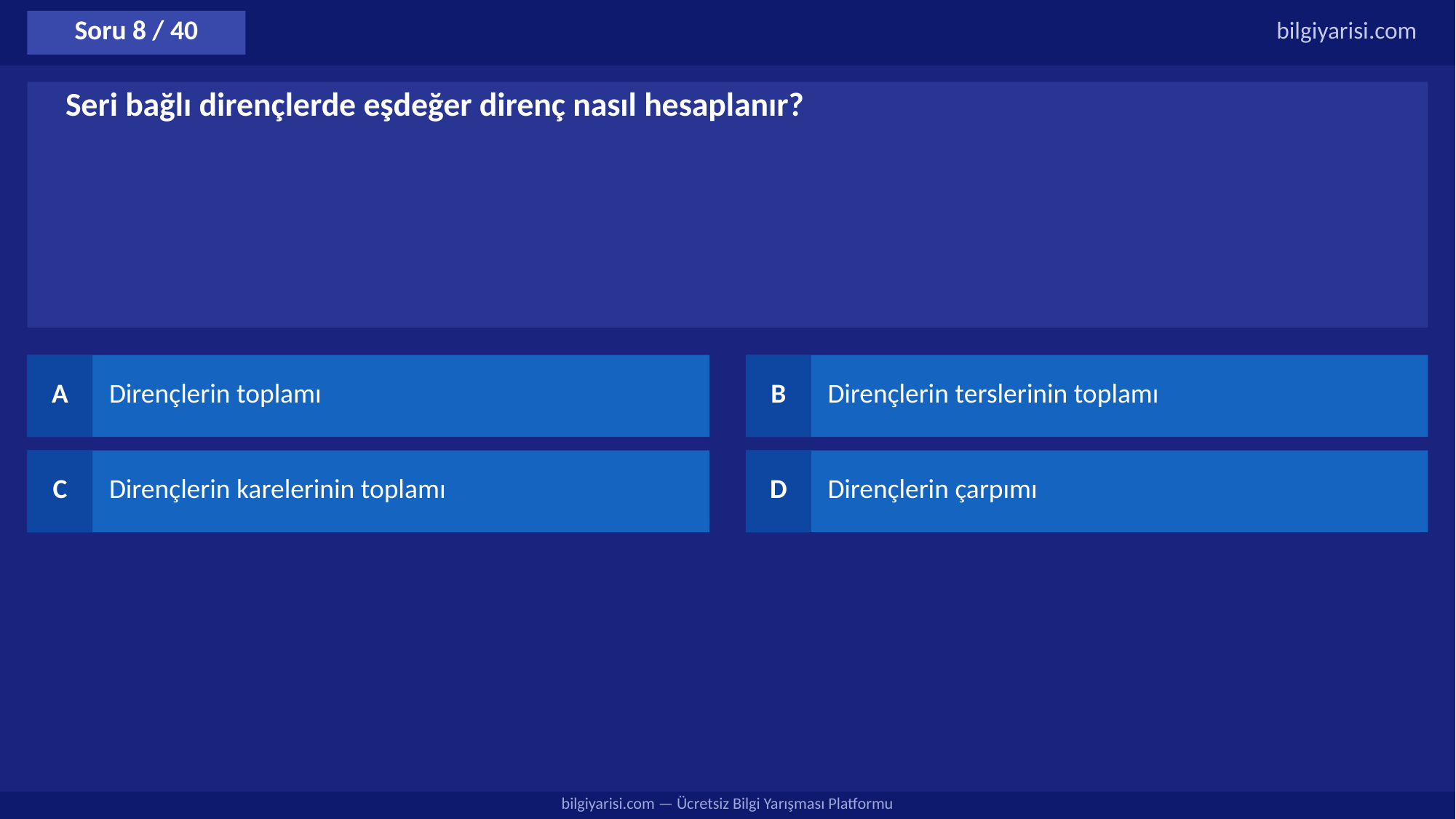

Soru 8 / 40
bilgiyarisi.com

Seri bağlı dirençlerde eşdeğer direnç nasıl hesaplanır?

A
Dirençlerin toplamı

B
Dirençlerin terslerinin toplamı

C
Dirençlerin karelerinin toplamı

D
Dirençlerin çarpımı
bilgiyarisi.com — Ücretsiz Bilgi Yarışması Platformu